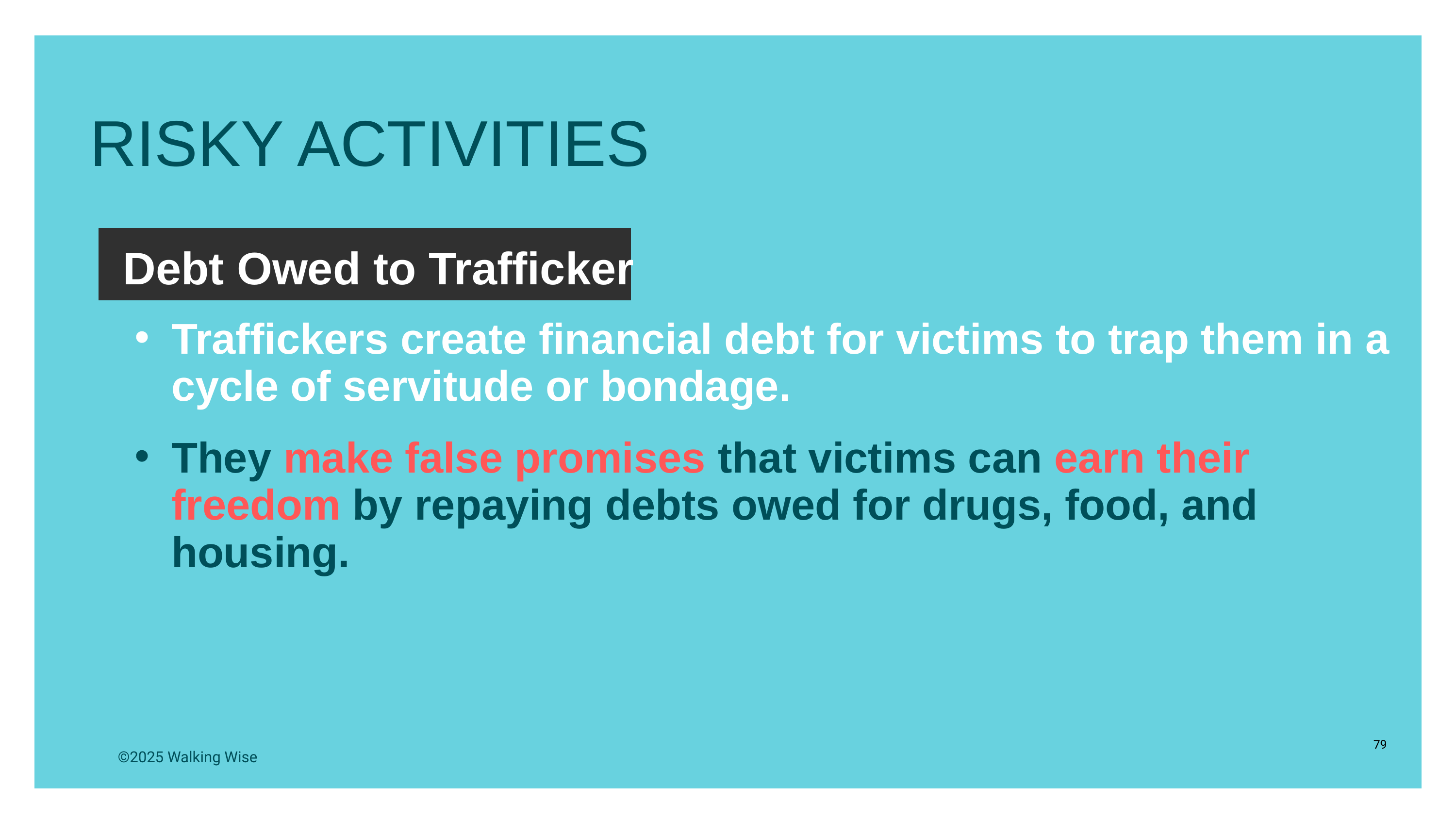

RISKY ACTIVITIES

Debt Owed to Trafficker
Traffickers create financial debt for victims to trap them in a cycle of servitude or bondage.

They make false promises that victims can earn their freedom by repaying debts owed for drugs, food, and housing.
79
©2025 Walking Wise